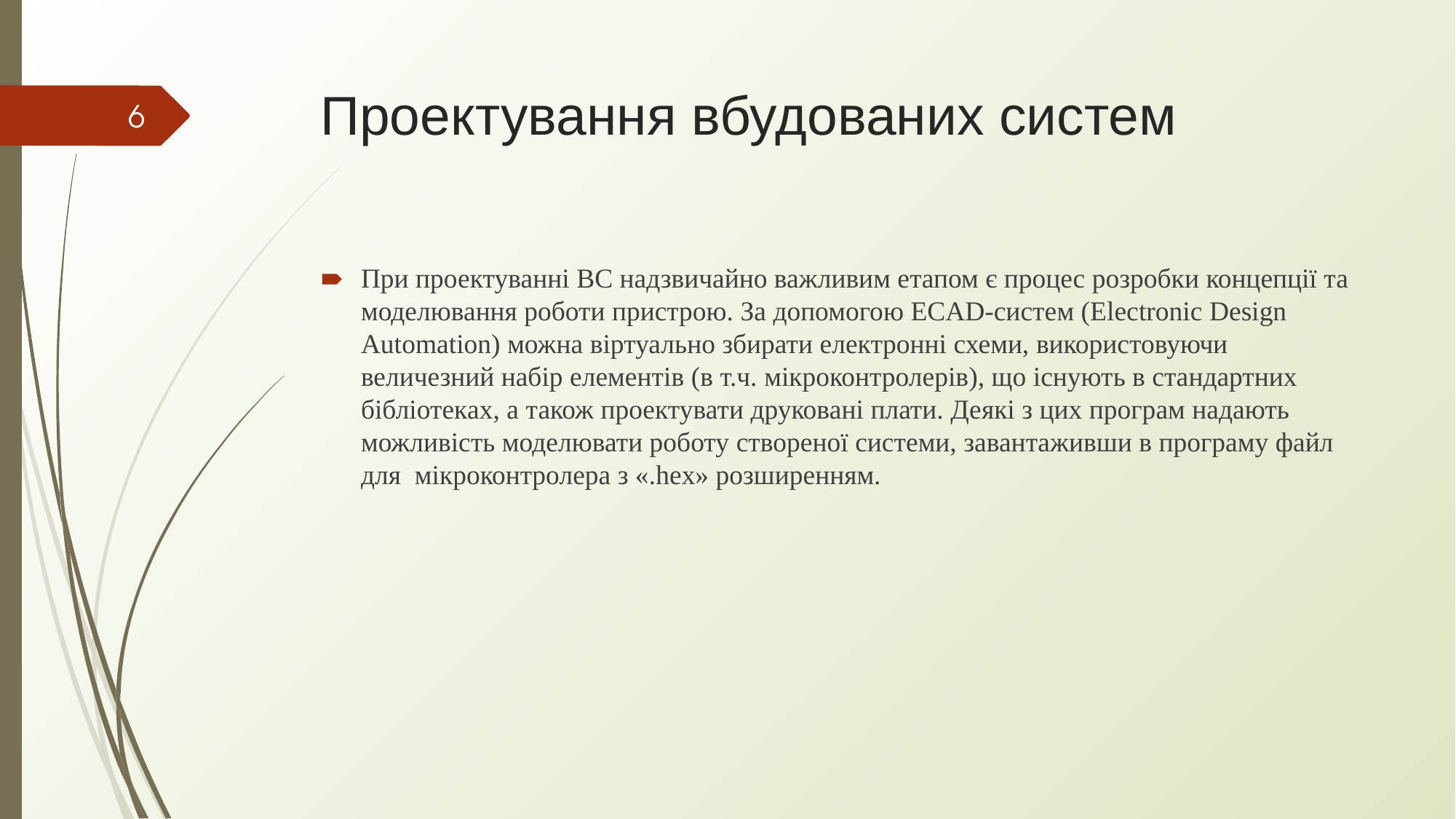

# Проектування вбудованих систем
6
При проектуванні ВС надзвичайно важливим етапом є процес розробки концепції та моделювання роботи пристрою. За допомогою ECAD-систем (Electronic Design Automation) можна віртуально збирати електронні схеми, використовуючи величезний набір елементів (в т.ч. мікроконтролерів), що існують в стандартних бібліотеках, а також проектувати друковані плати. Деякі з цих програм надають можливість моделювати роботу створеної системи, завантаживши в програму файл для  мікроконтролера з «.hex» розширенням.